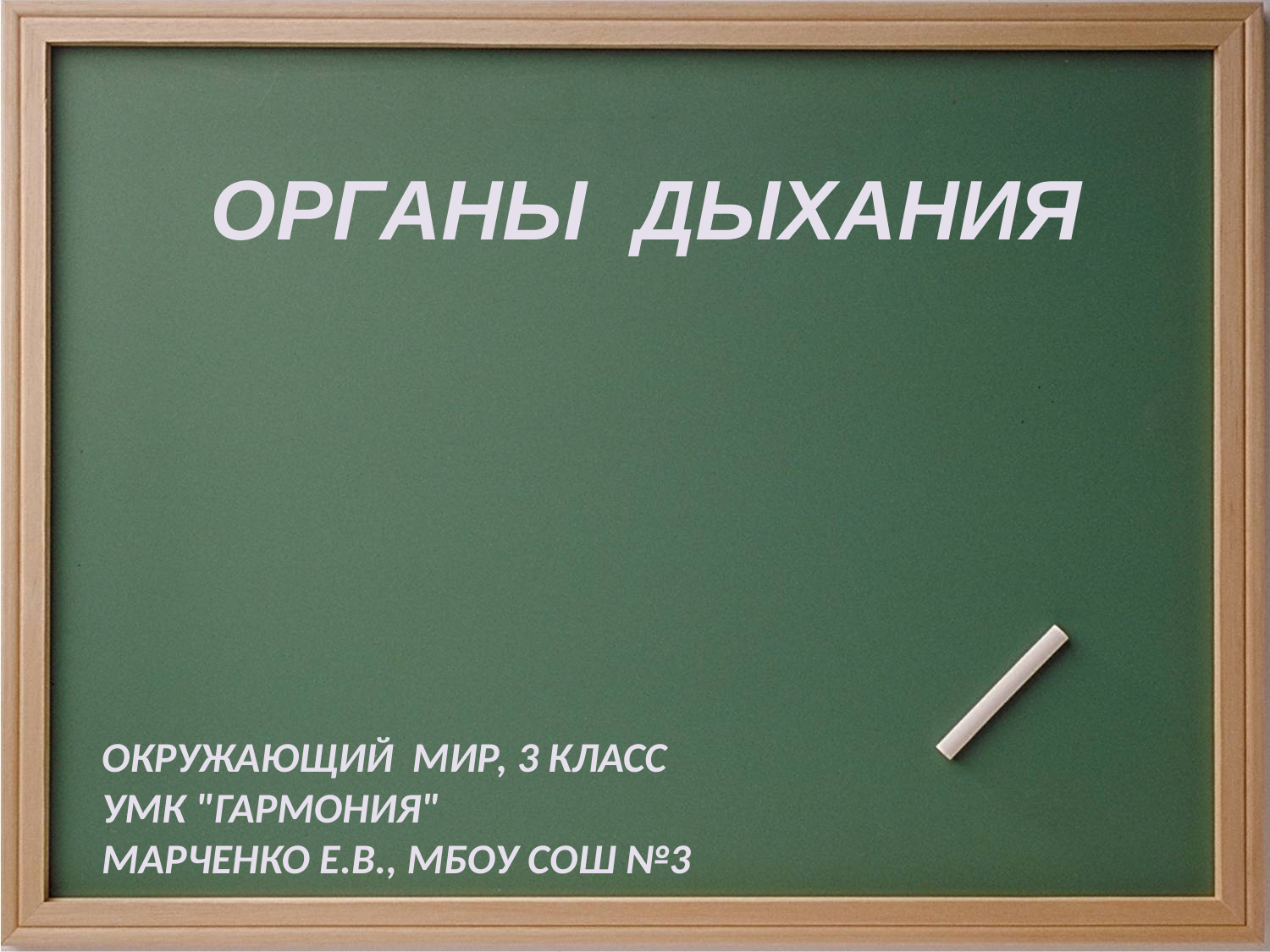

ОРГАНЫ  ДЫХАНИЯ
ОКРУЖАЮЩИЙ  МИР, 3 КЛАСС
УМК "ГАРМОНИЯ"
МАРЧЕНКО Е.В., МБОУ СОШ №3